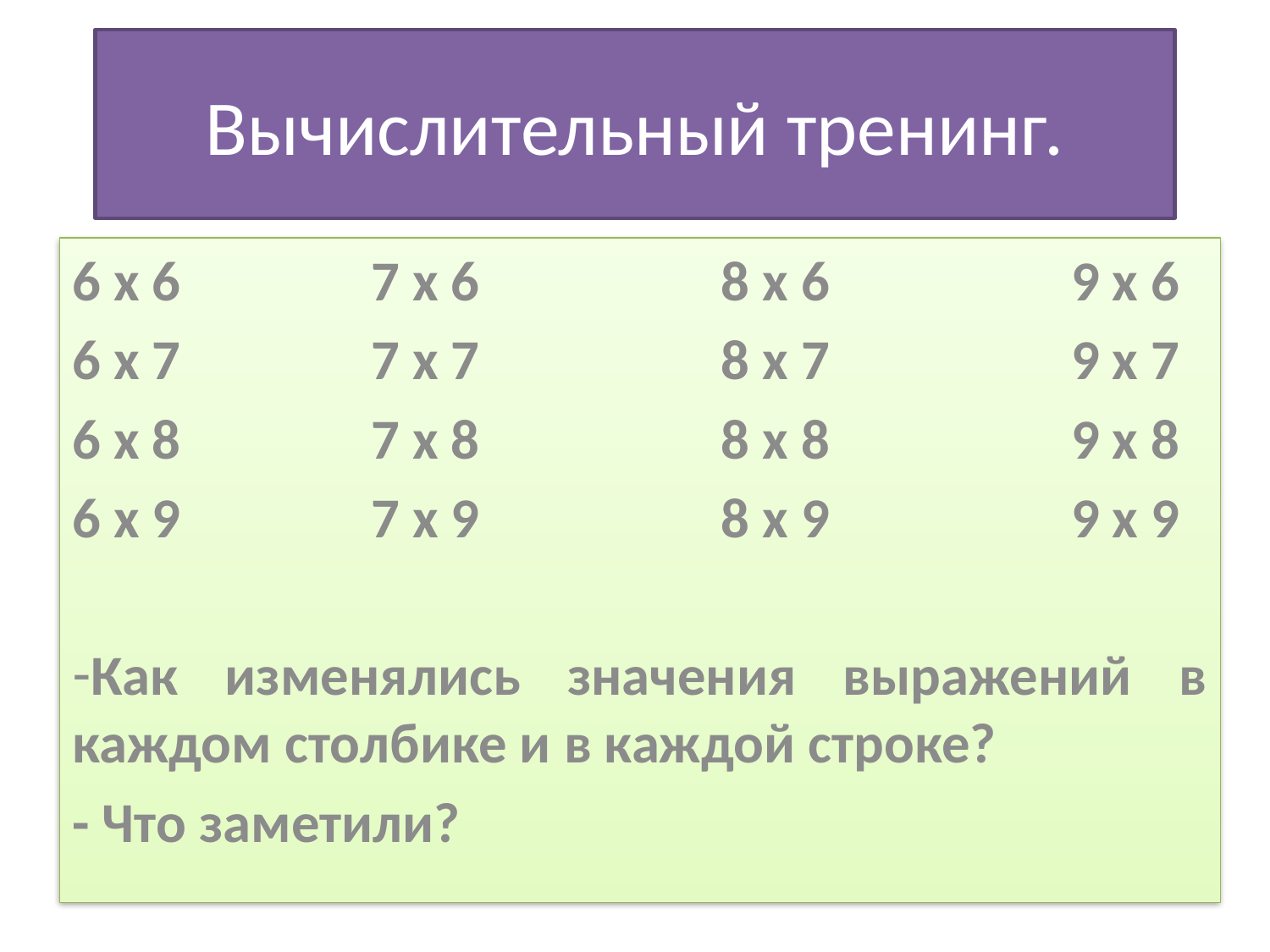

# Вычислительный тренинг.
6 х 6               7 х 6                   8 х 6                   9 х 6
6 х 7               7 х 7                   8 х 7                   9 х 7
6 х 8               7 х 8                   8 х 8                   9 х 8
6 х 9               7 х 9                   8 х 9                   9 х 9

Как изменялись значения выражений в каждом столбике и в каждой строке?
- Что заметили?